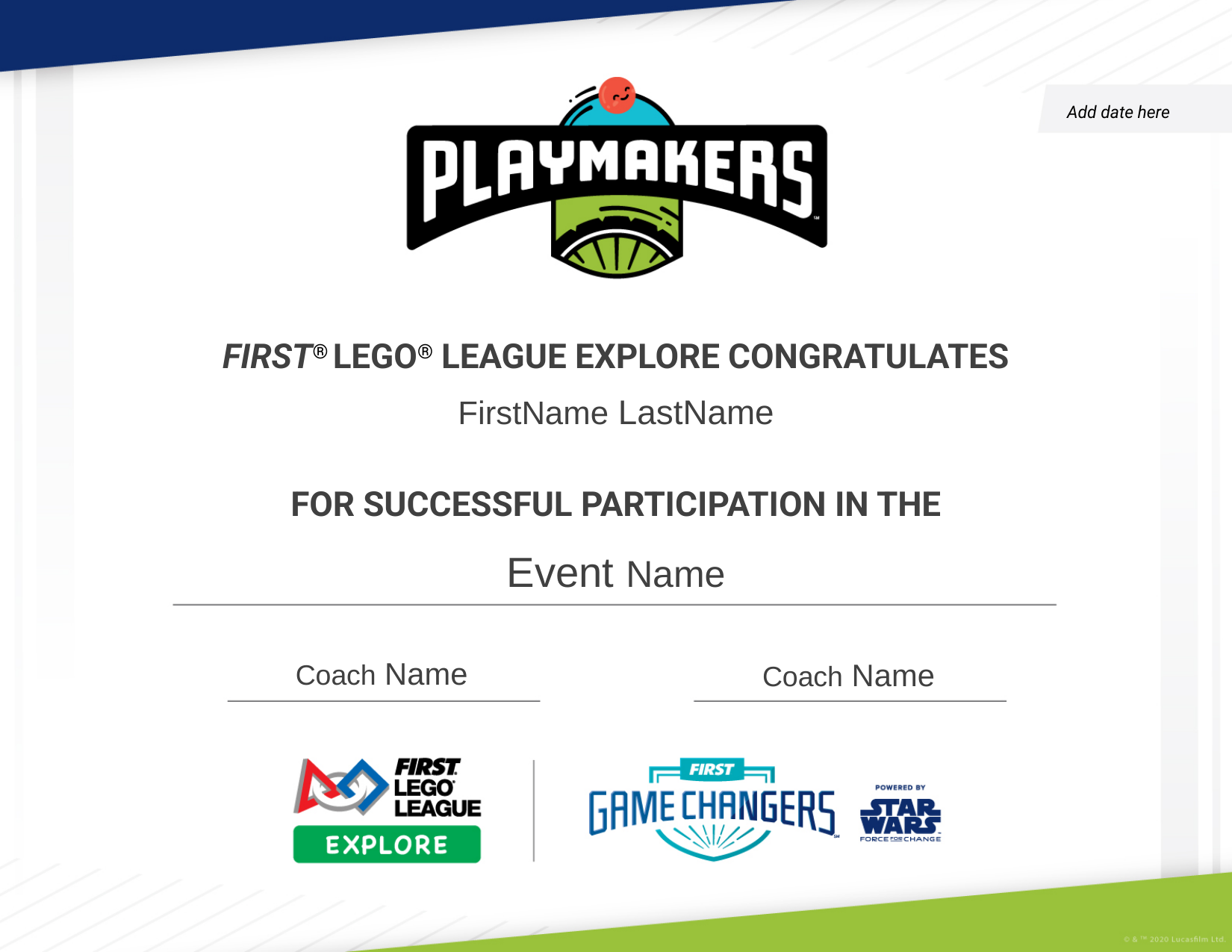

Add date here
FIRST® LEGO® LEAGUE EXPLORE CONGRATULATES
FirstName LastName
FOR SUCCESSFUL PARTICIPATION IN THE
Event Name
Coach Name
Coach Name